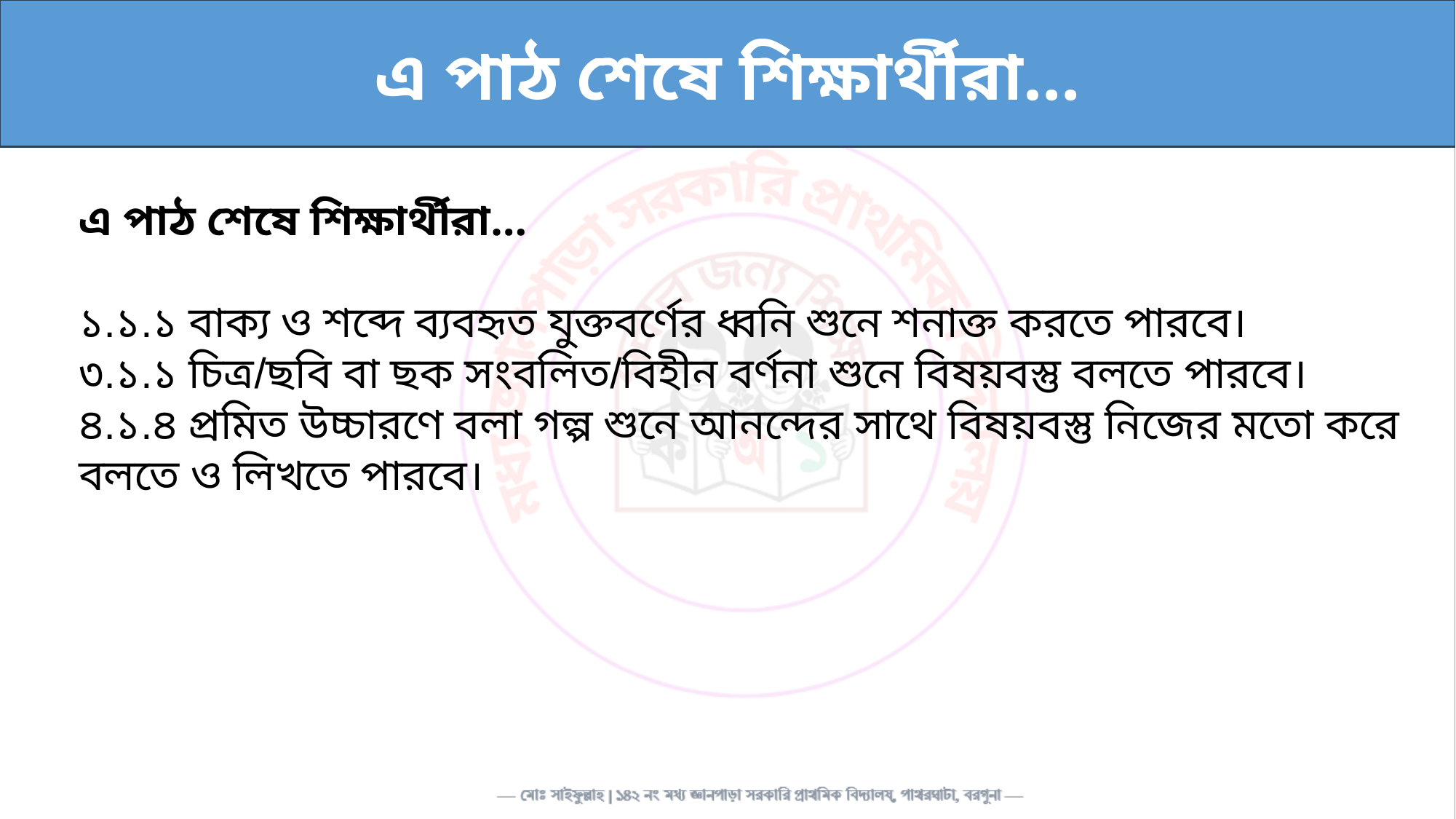

এ পাঠ শেষে শিক্ষার্থীরা…
এ পাঠ শেষে শিক্ষার্থীরা…

১.১.১ বাক্য ও শব্দে ব্যবহৃত যুক্তবর্ণের ধ্বনি শুনে শনাক্ত করতে পারবে।
৩.১.১ চিত্র/ছবি বা ছক সংবলিত/বিহীন বর্ণনা শুনে বিষয়বস্তু বলতে পারবে।
৪.১.৪ প্রমিত উচ্চারণে বলা গল্প শুনে আনন্দের সাথে বিষয়বস্তু নিজের মতো করে বলতে ও লিখতে পারবে।